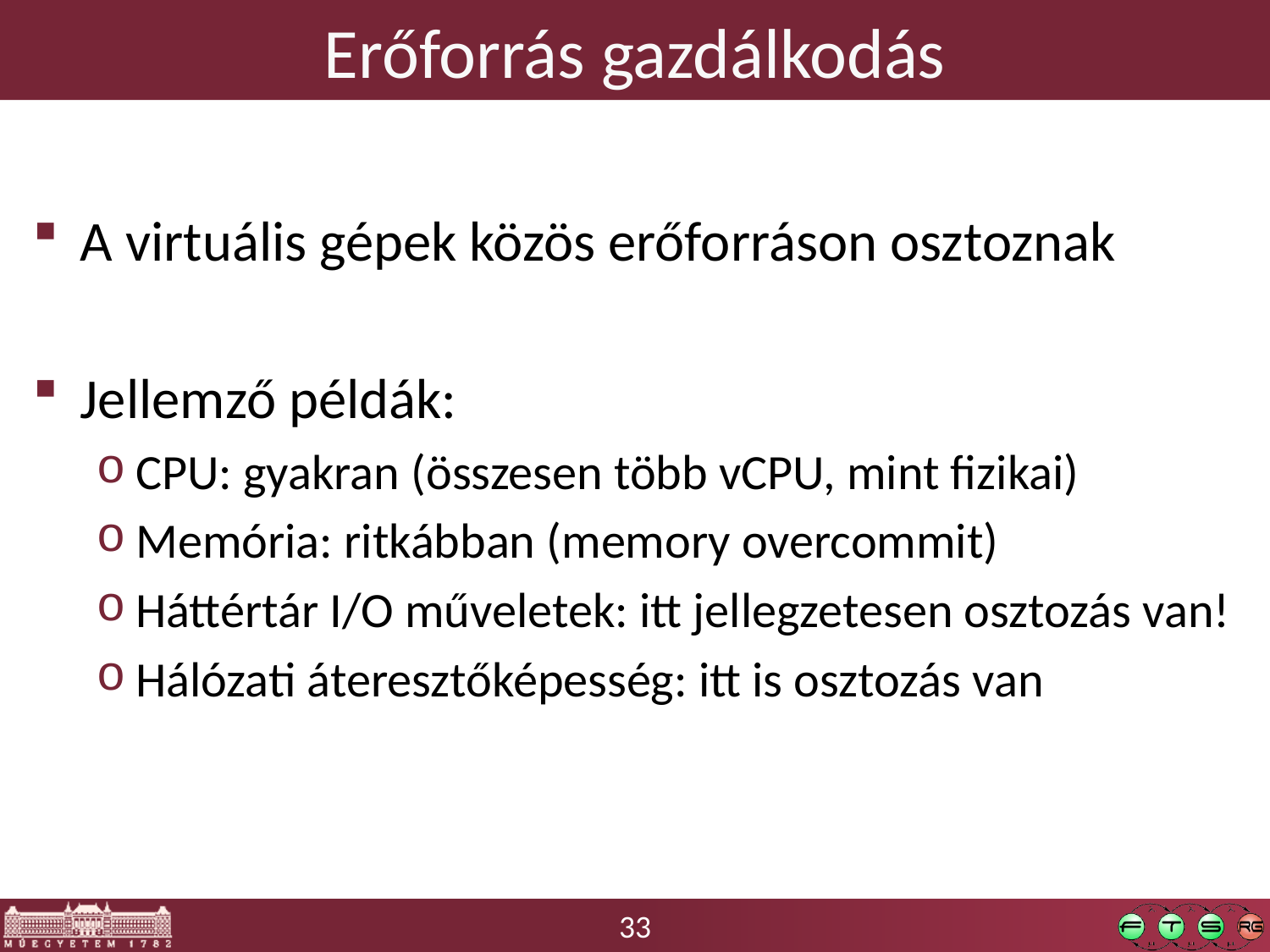

# Erőforrás gazdálkodás

A virtuális gépek közös erőforráson osztoznak

Jellemző példák:
CPU: gyakran (összesen több vCPU, mint fizikai)
Memória: ritkábban (memory overcommit)
Háttértár I/O műveletek: itt jellegzetesen osztozás van!
Hálózati áteresztőképesség: itt is osztozás van